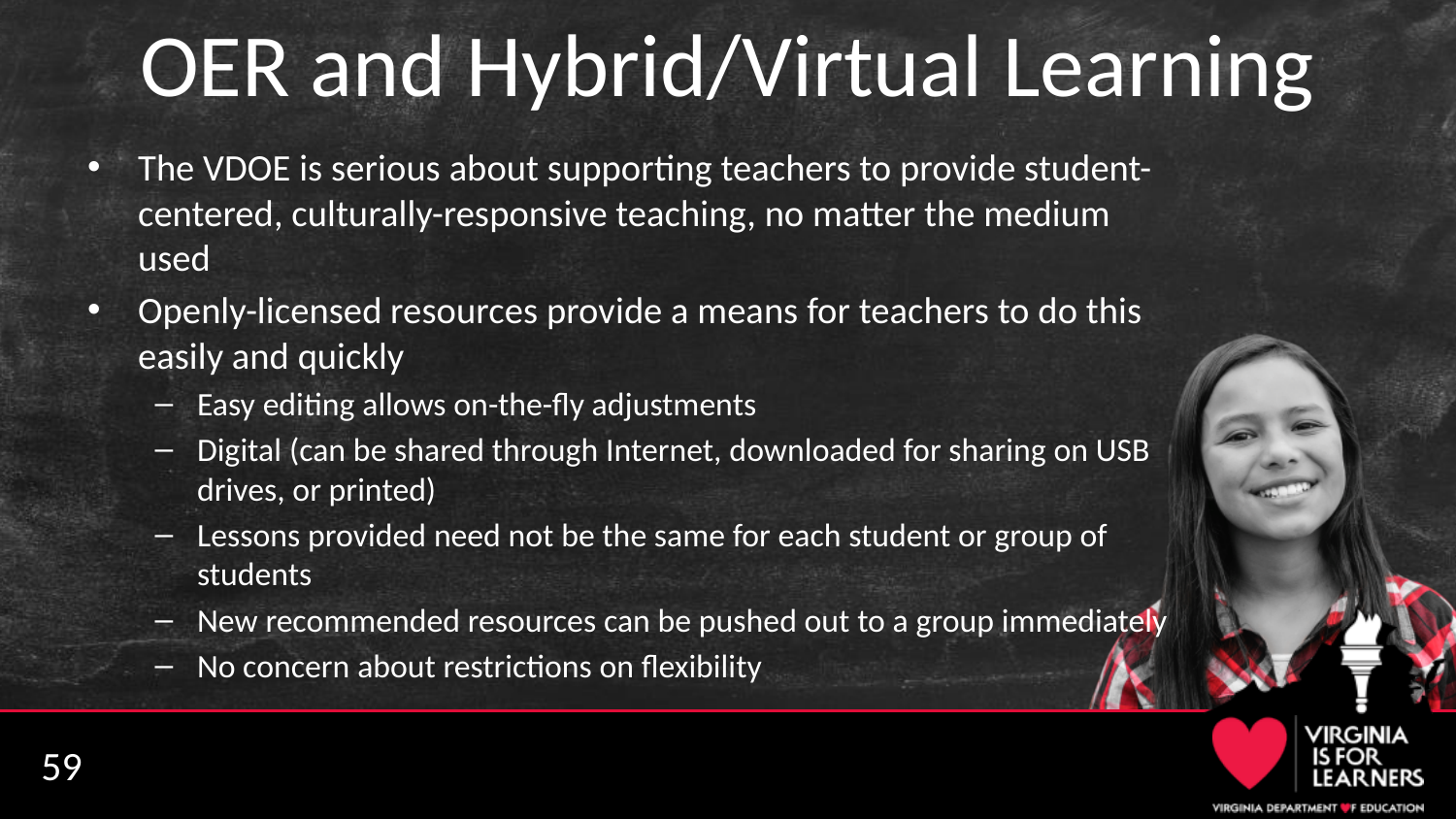

# OER and Hybrid/Virtual Learning
The VDOE is serious about supporting teachers to provide student-centered, culturally-responsive teaching, no matter the medium used
Openly-licensed resources provide a means for teachers to do this easily and quickly
Easy editing allows on-the-fly adjustments
Digital (can be shared through Internet, downloaded for sharing on USB drives, or printed)
Lessons provided need not be the same for each student or group of students
New recommended resources can be pushed out to a group immediately
No concern about restrictions on flexibility